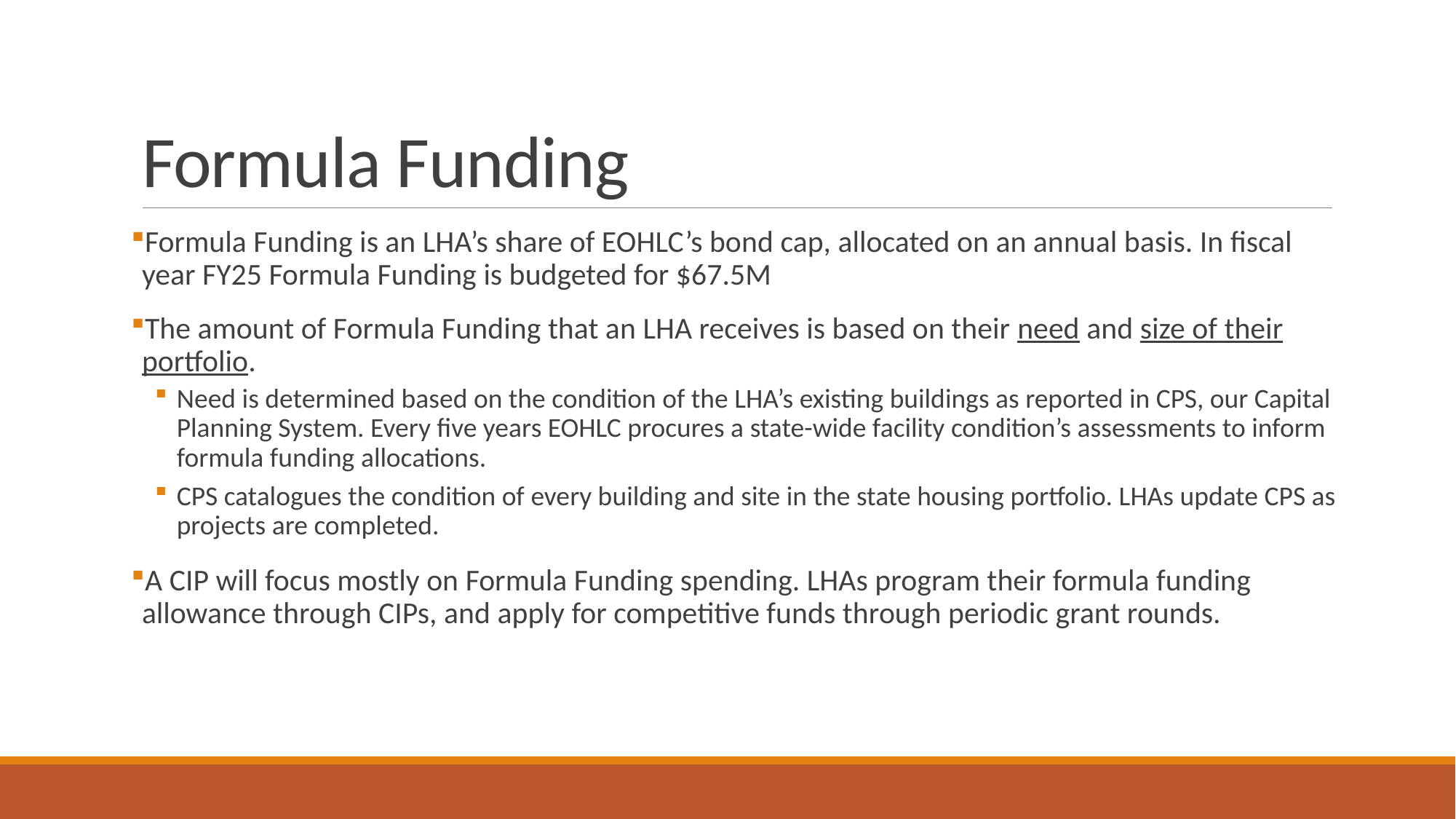

# Formula Funding
Formula Funding is an LHA’s share of EOHLC’s bond cap, allocated on an annual basis. In fiscal year FY25 Formula Funding is budgeted for $67.5M
The amount of Formula Funding that an LHA receives is based on their need and size of their portfolio.
Need is determined based on the condition of the LHA’s existing buildings as reported in CPS, our Capital Planning System. Every five years EOHLC procures a state-wide facility condition’s assessments to inform formula funding allocations.
CPS catalogues the condition of every building and site in the state housing portfolio. LHAs update CPS as projects are completed.
A CIP will focus mostly on Formula Funding spending. LHAs program their formula funding allowance through CIPs, and apply for competitive funds through periodic grant rounds.